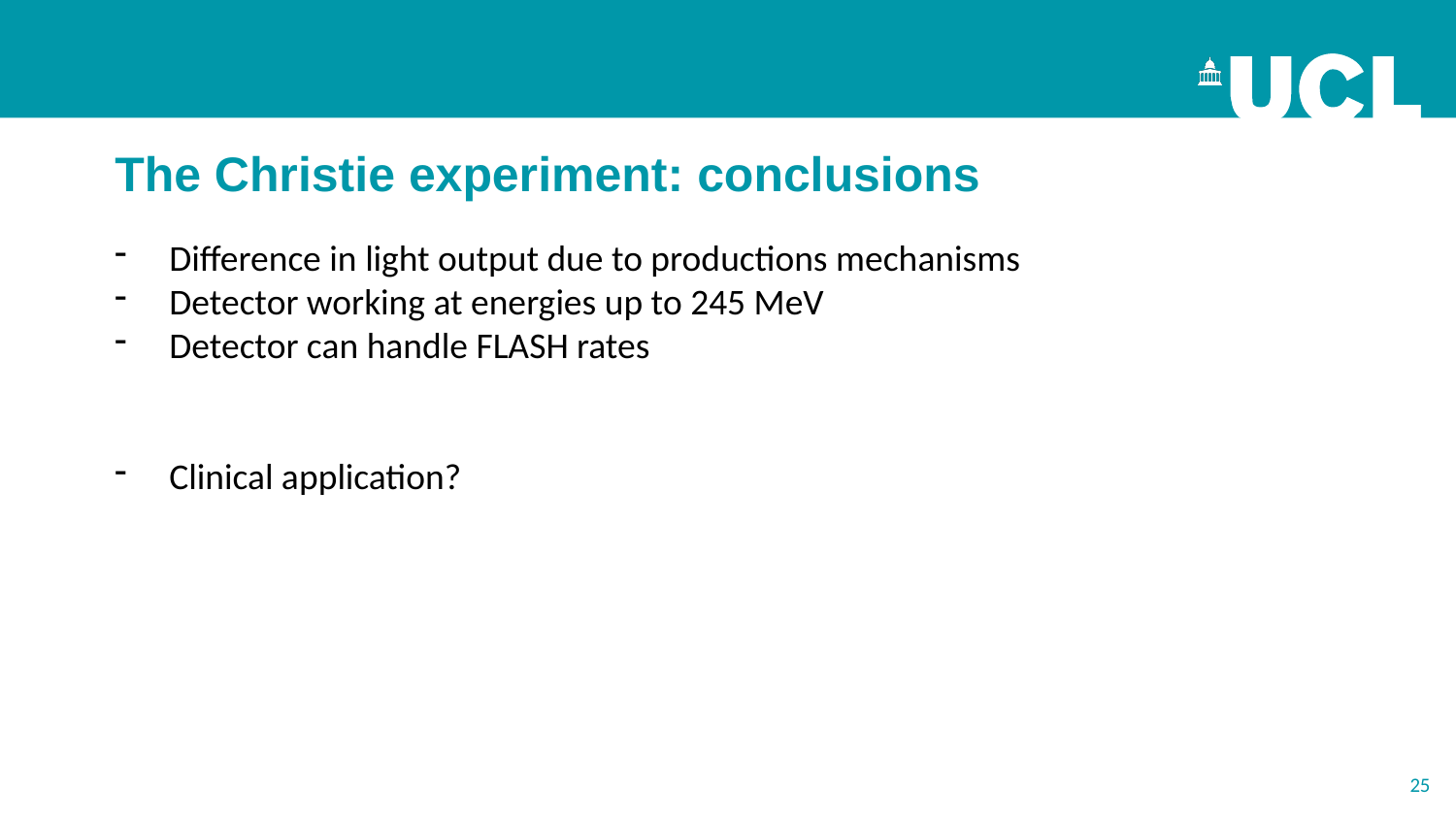

The Christie experiment: conclusions
Difference in light output due to productions mechanisms
Detector working at energies up to 245 MeV
Detector can handle FLASH rates

Clinical application?
25